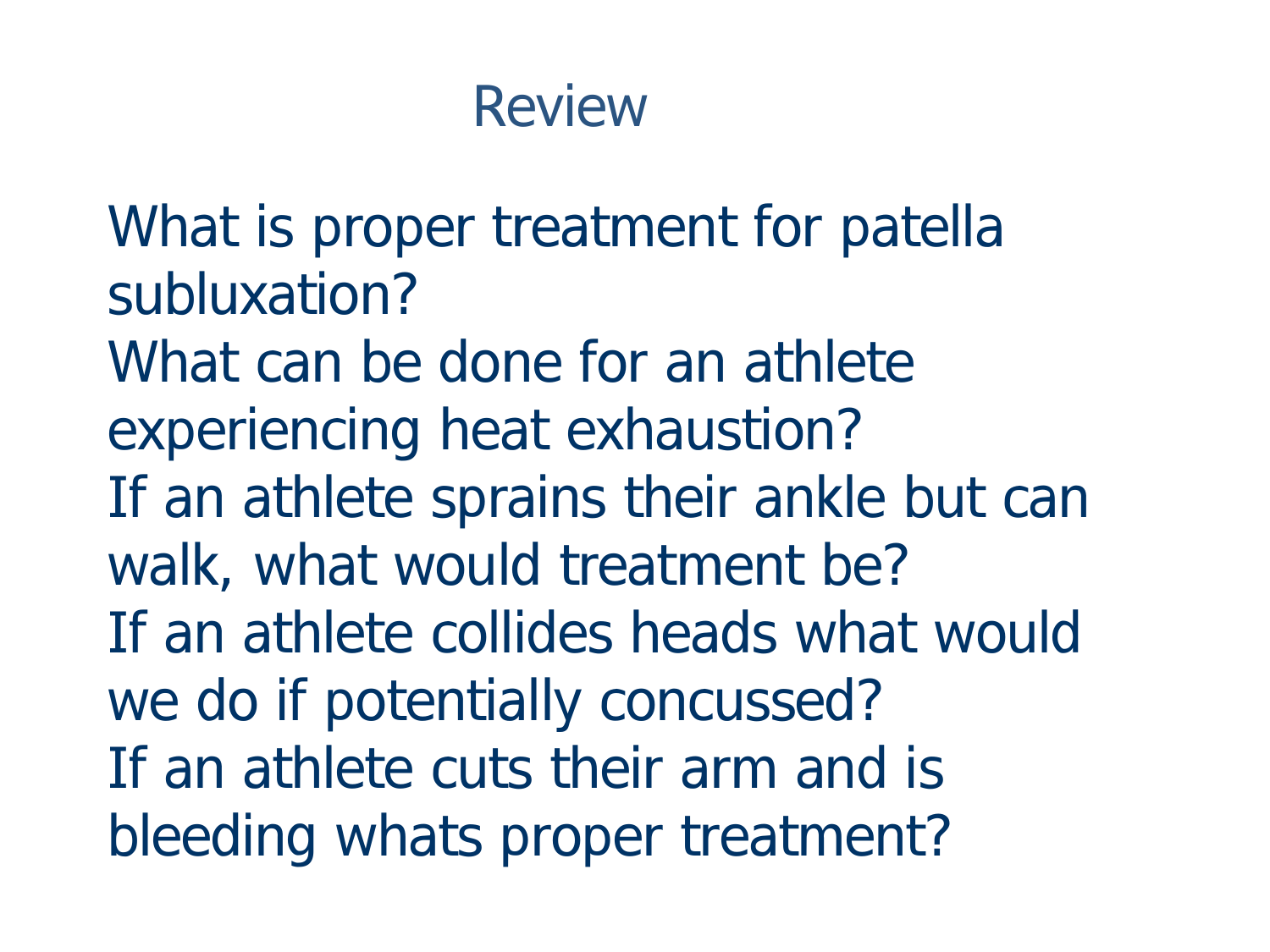

Review
# What is proper treatment for patella 	subluxation? What can be done for an athlete 	experiencing heat exhaustion? If an athlete sprains their ankle but can 	walk, what would treatment be? If an athlete collides heads what would 	we do if potentially concussed? If an athlete cuts their arm and is 	bleeding whats proper treatment?